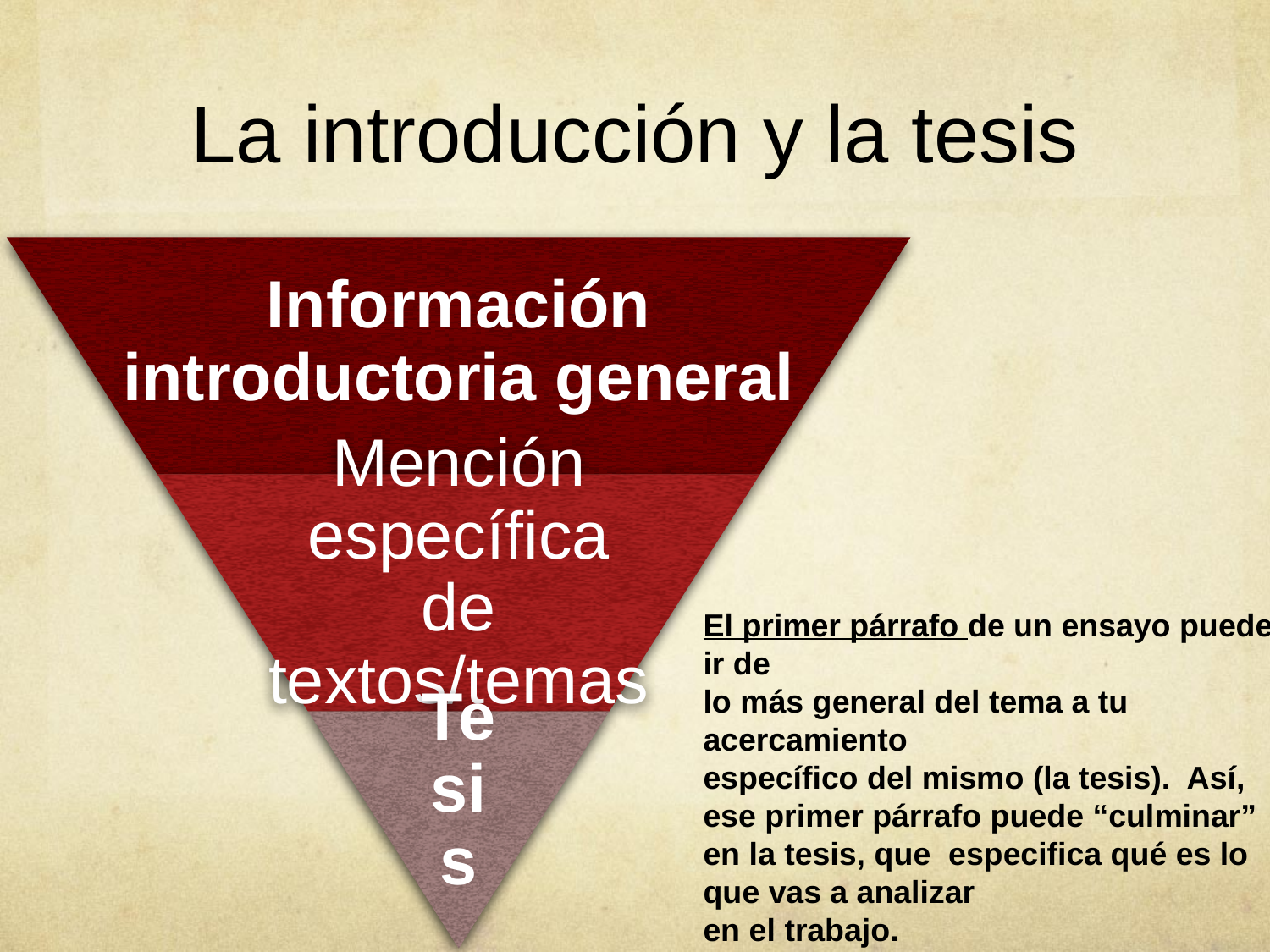

# La introducción y la tesis
Información introductoria general
Mención específica de textos/temas
Tesis
El primer párrafo de un ensayo puede ir de
lo más general del tema a tu acercamiento
específico del mismo (la tesis).  Así, ese primer párrafo puede “culminar” en la tesis, que  especifica qué es lo que vas a analizar
en el trabajo.